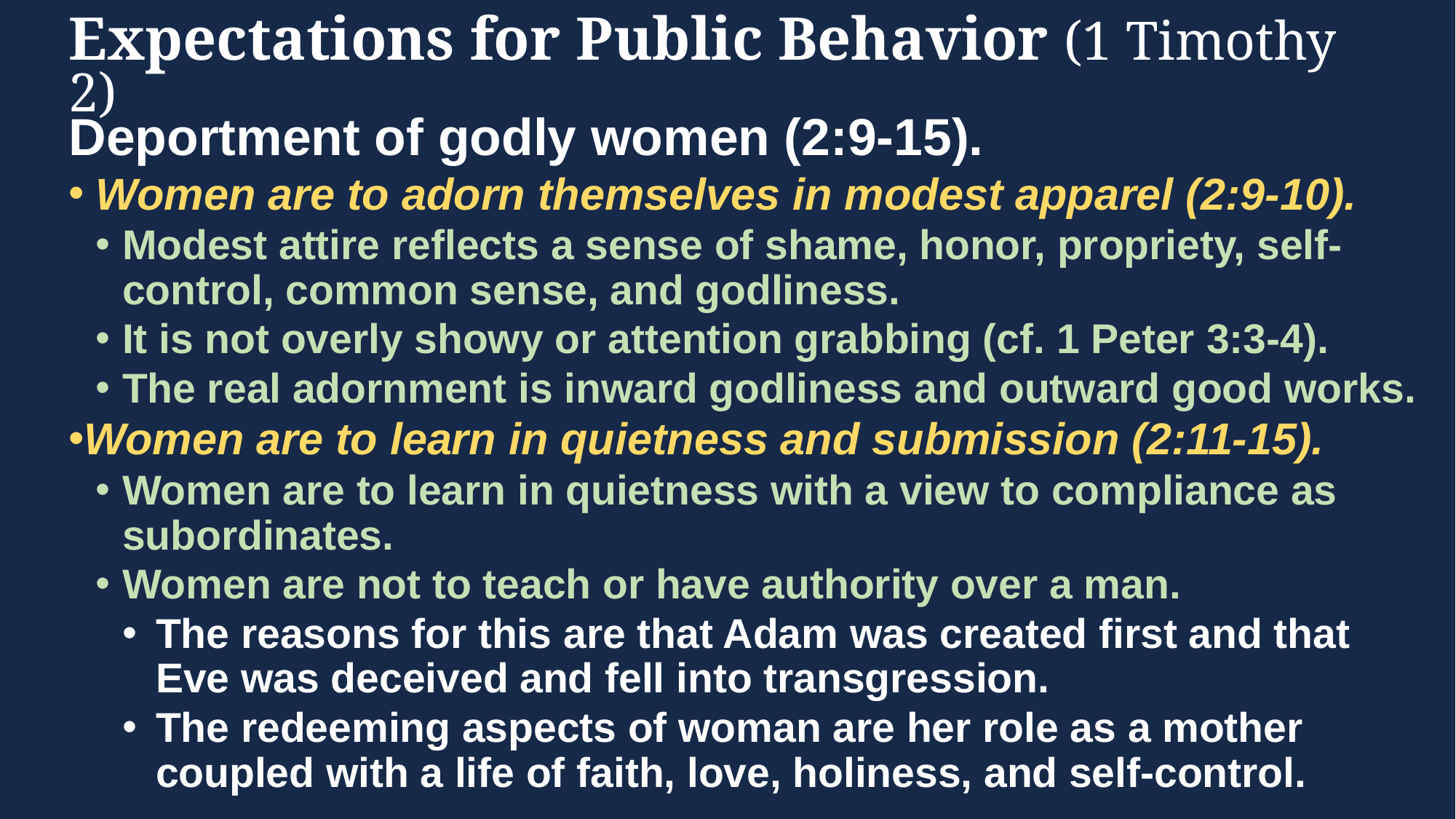

# Expectations for Public Behavior (1 Timothy 2)
Deportment of godly women (2:9-15).
Women are to adorn themselves in modest apparel (2:9-10).
Modest attire reflects a sense of shame, honor, propriety, self-control, common sense, and godliness.
It is not overly showy or attention grabbing (cf. 1 Peter 3:3-4).
The real adornment is inward godliness and outward good works.
Women are to learn in quietness and submission (2:11-15).
Women are to learn in quietness with a view to compliance as subordinates.
Women are not to teach or have authority over a man.
The reasons for this are that Adam was created first and that Eve was deceived and fell into transgression.
The redeeming aspects of woman are her role as a mother coupled with a life of faith, love, holiness, and self-control.